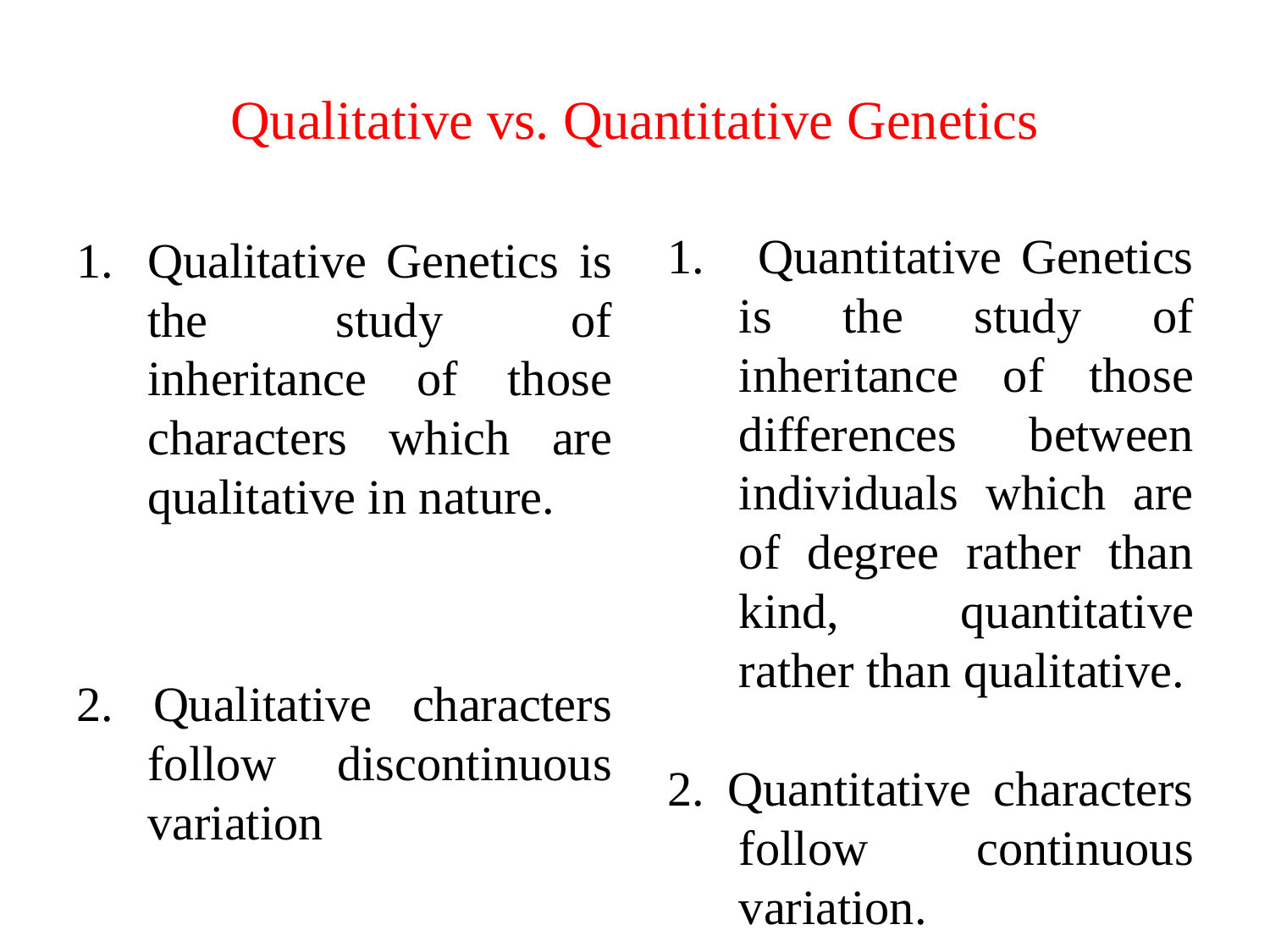

# Qualitative vs. Quantitative Genetics
 Quantitative Genetics is the study of inheritance of those differences between individuals which are of degree rather than kind, quantitative rather than qualitative.

2. Quantitative characters follow continuous variation.

Qualitative Genetics is the study of inheritance of those characters which are qualitative in nature.

2. Qualitative characters follow discontinuous variation